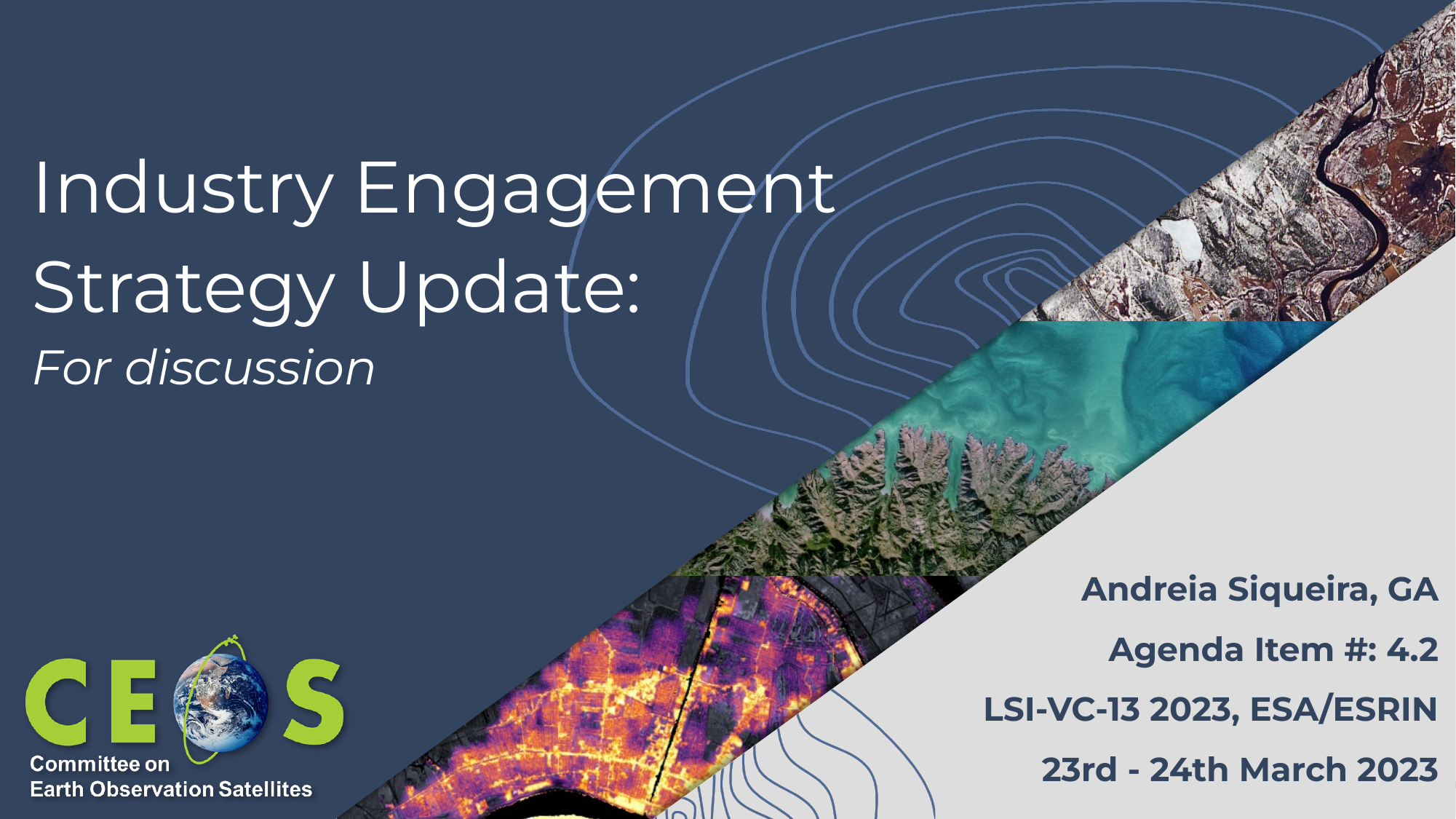

# Industry Engagement Strategy Update: For discussion

Andreia Siqueira, GA
Agenda Item #: 4.2
LSI-VC-13 2023, ESA/ESRIN
23rd - 24th March 2023